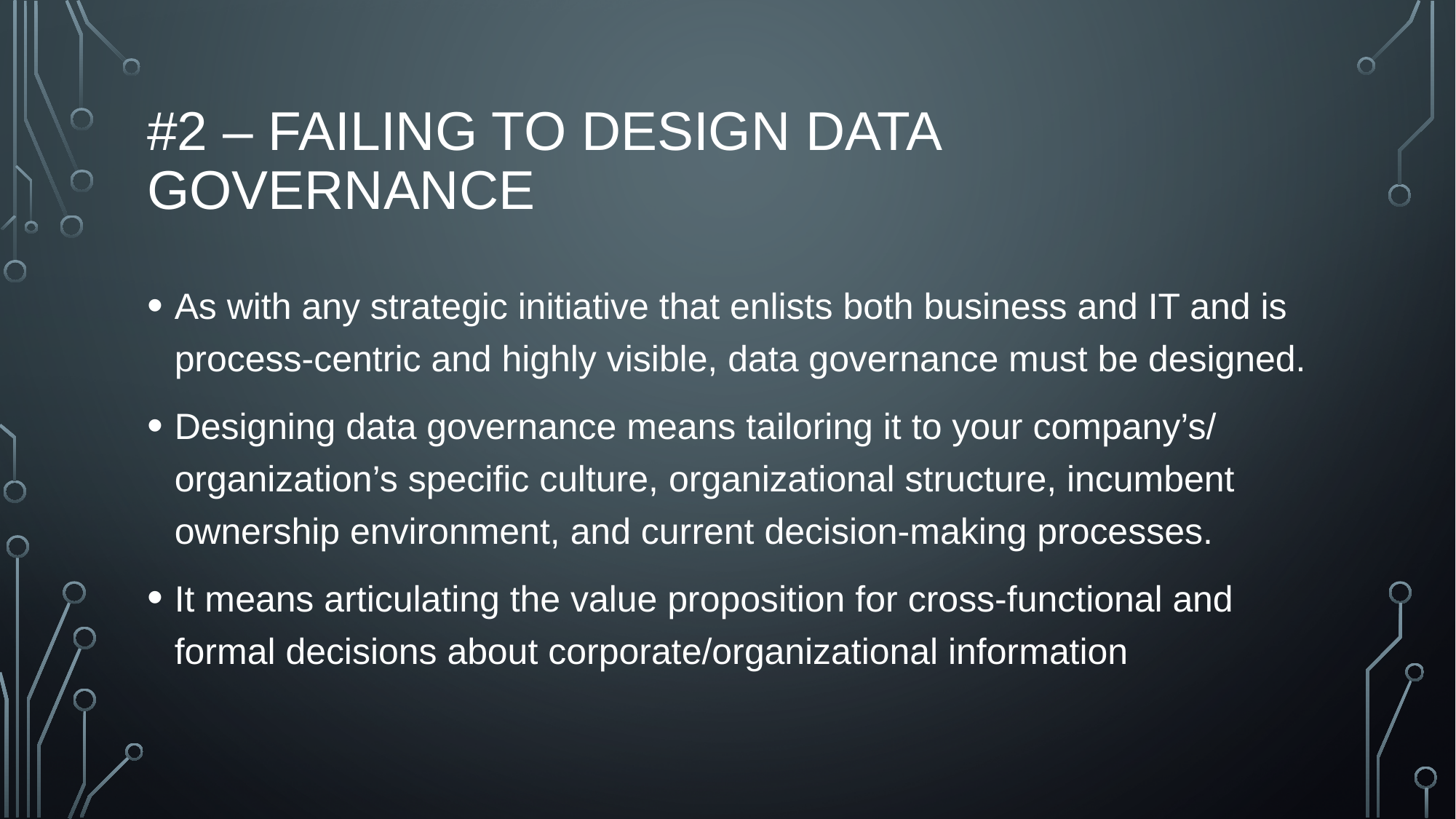

# #2 – Failing to Design Data Governance
As with any strategic initiative that enlists both business and IT and is process-centric and highly visible, data governance must be designed.
Designing data governance means tailoring it to your company’s/ organization’s specific culture, organizational structure, incumbent ownership environment, and current decision-making processes.
It means articulating the value proposition for cross-functional and formal decisions about corporate/organizational information